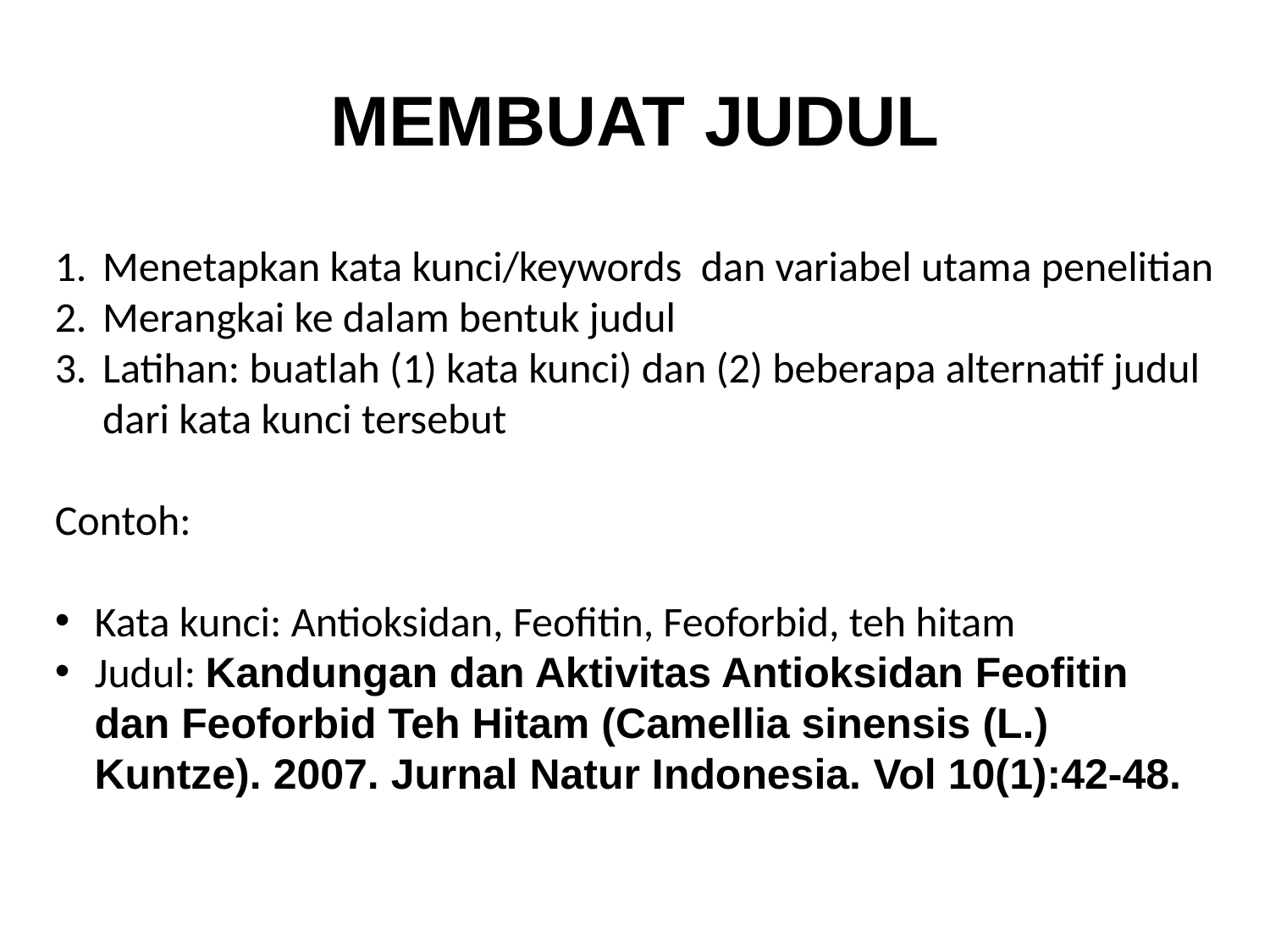

# MEMBUAT JUDUL
Menetapkan kata kunci/keywords  dan variabel utama penelitian
Merangkai ke dalam bentuk judul
Latihan: buatlah (1) kata kunci) dan (2) beberapa alternatif judul dari kata kunci tersebut

Contoh:

Kata kunci: Antioksidan, Feofitin, Feoforbid, teh hitam
Judul: Kandungan dan Aktivitas Antioksidan Feofitin dan Feoforbid Teh Hitam (Camellia sinensis (L.) Kuntze). 2007. Jurnal Natur Indonesia. Vol 10(1):42-48.